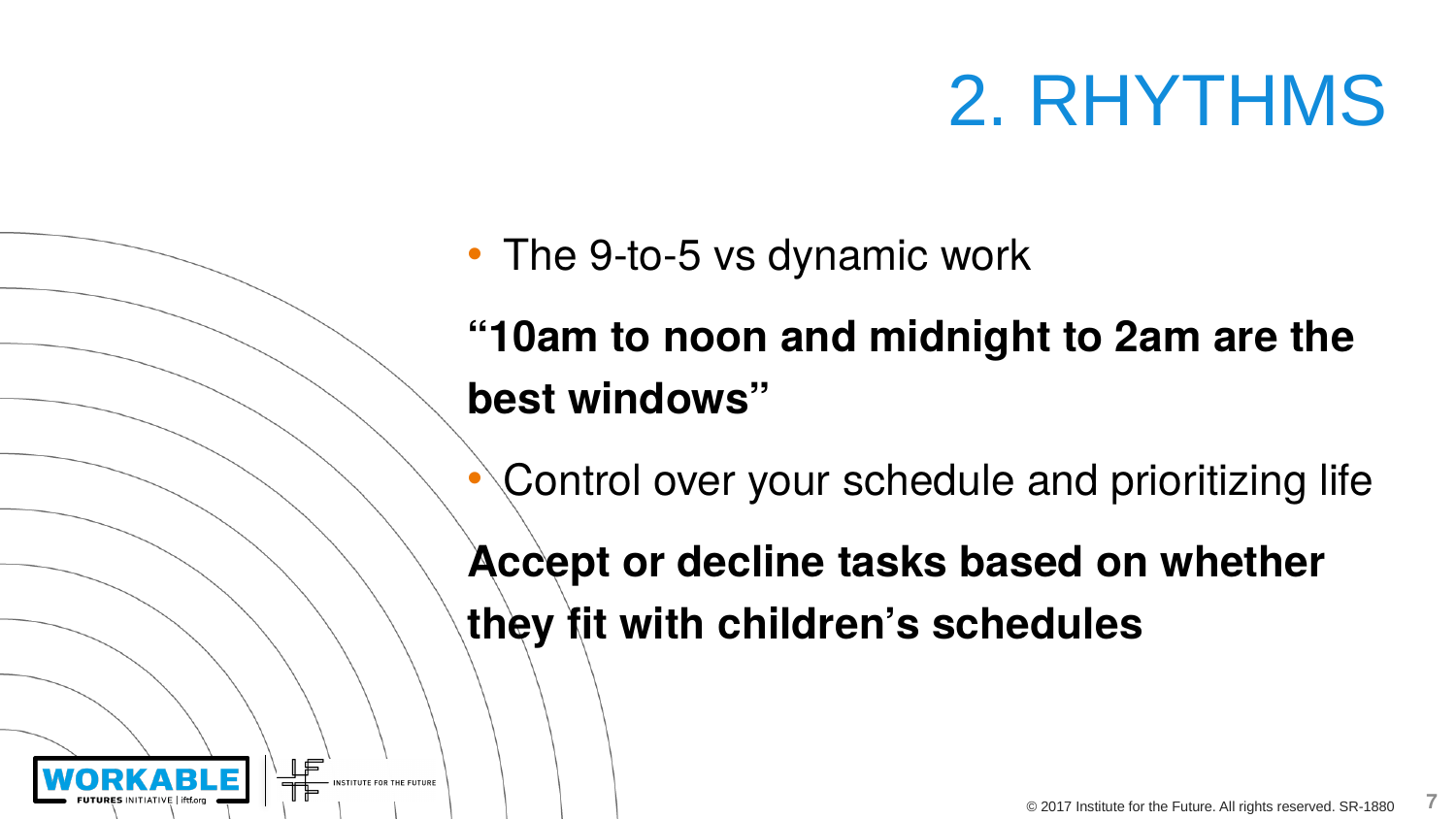

# 2. RHYTHMS
The 9-to-5 vs dynamic work
“10am to noon and midnight to 2am are the best windows”
Control over your schedule and prioritizing life
Accept or decline tasks based on whether they fit with children’s schedules

7